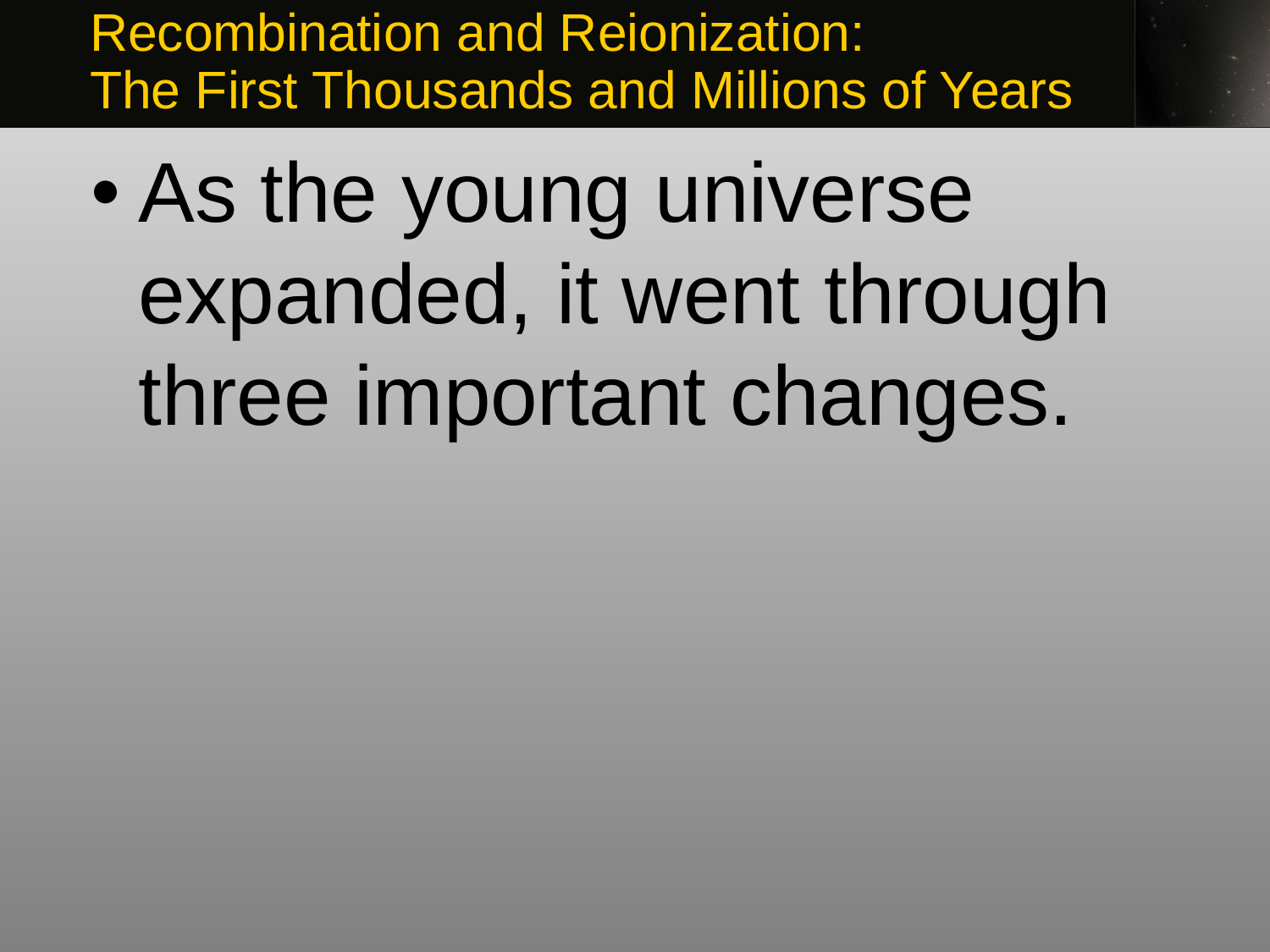

Recombination and Reionization:
The First Thousands and Millions of Years
As the young universe expanded, it went through three important changes.